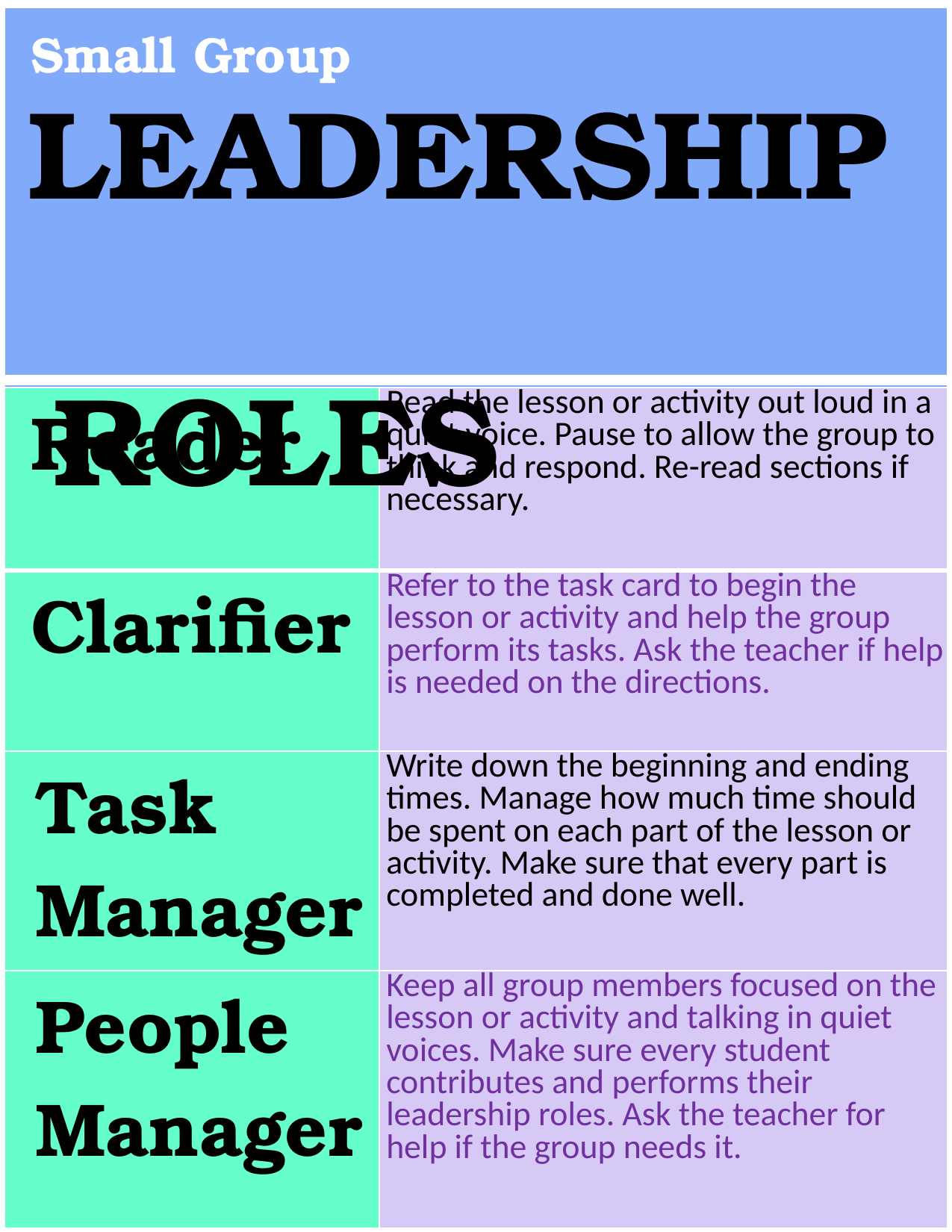

Small Group
 LEADERSHIP
 ROLES

| Reader | Read the lesson or activity out loud in a quiet voice. Pause to allow the group to think and respond. Re-read sections if necessary. |
| --- | --- |
| Clarifier | Refer to the task card to begin the lesson or activity and help the group perform its tasks. Ask the teacher if help is needed on the directions. |
| Task Manager | Write down the beginning and ending times. Manage how much time should be spent on each part of the lesson or activity. Make sure that every part is completed and done well. |
| People Manager | Keep all group members focused on the lesson or activity and talking in quiet voices. Make sure every student contributes and performs their leadership roles. Ask the teacher for help if the group needs it. |